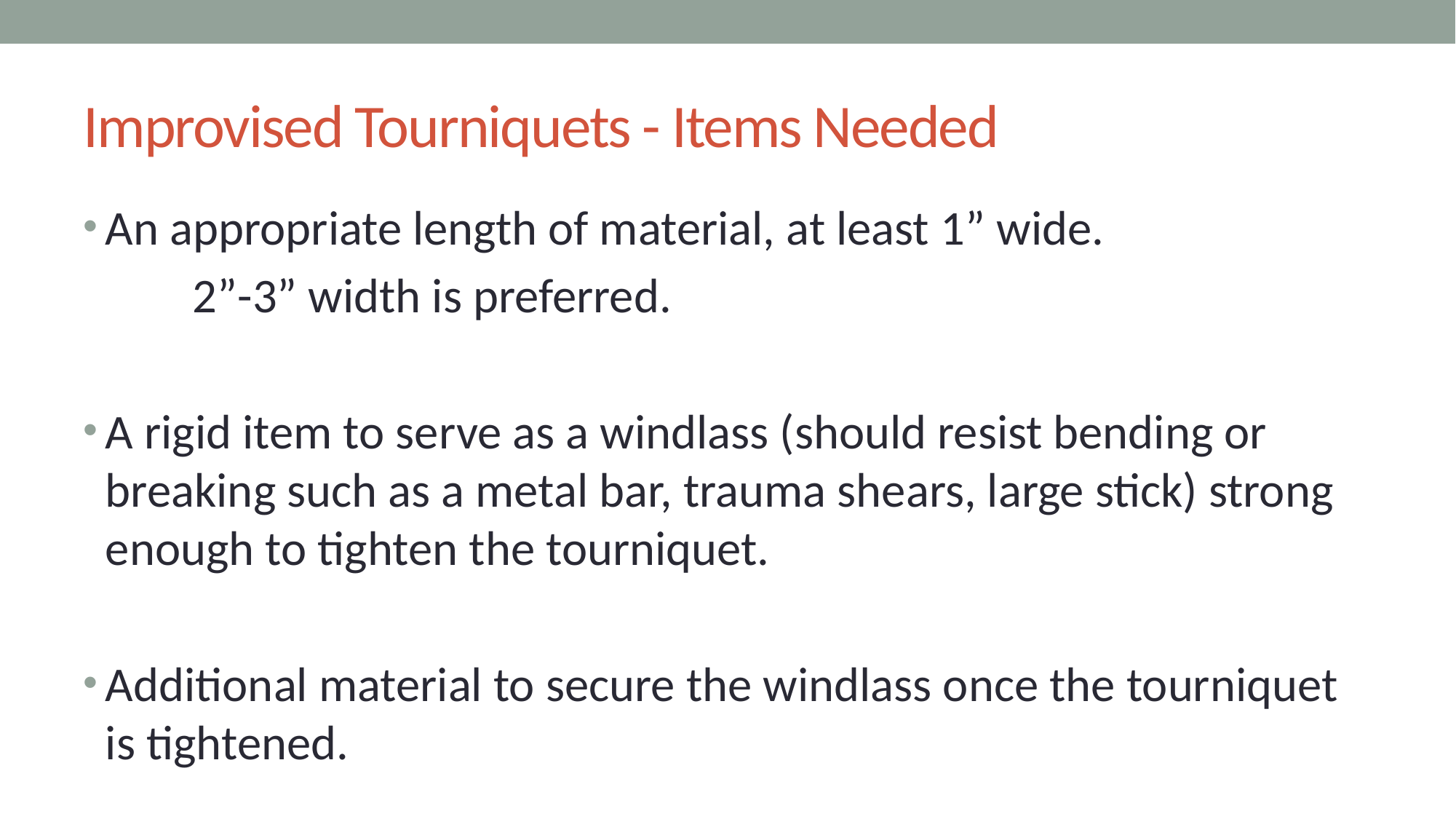

# Improvised Tourniquets - Items Needed
An appropriate length of material, at least 1” wide.
 	2”-3” width is preferred.

A rigid item to serve as a windlass (should resist bending or breaking such as a metal bar, trauma shears, large stick) strong enough to tighten the tourniquet.

Additional material to secure the windlass once the tourniquet is tightened.